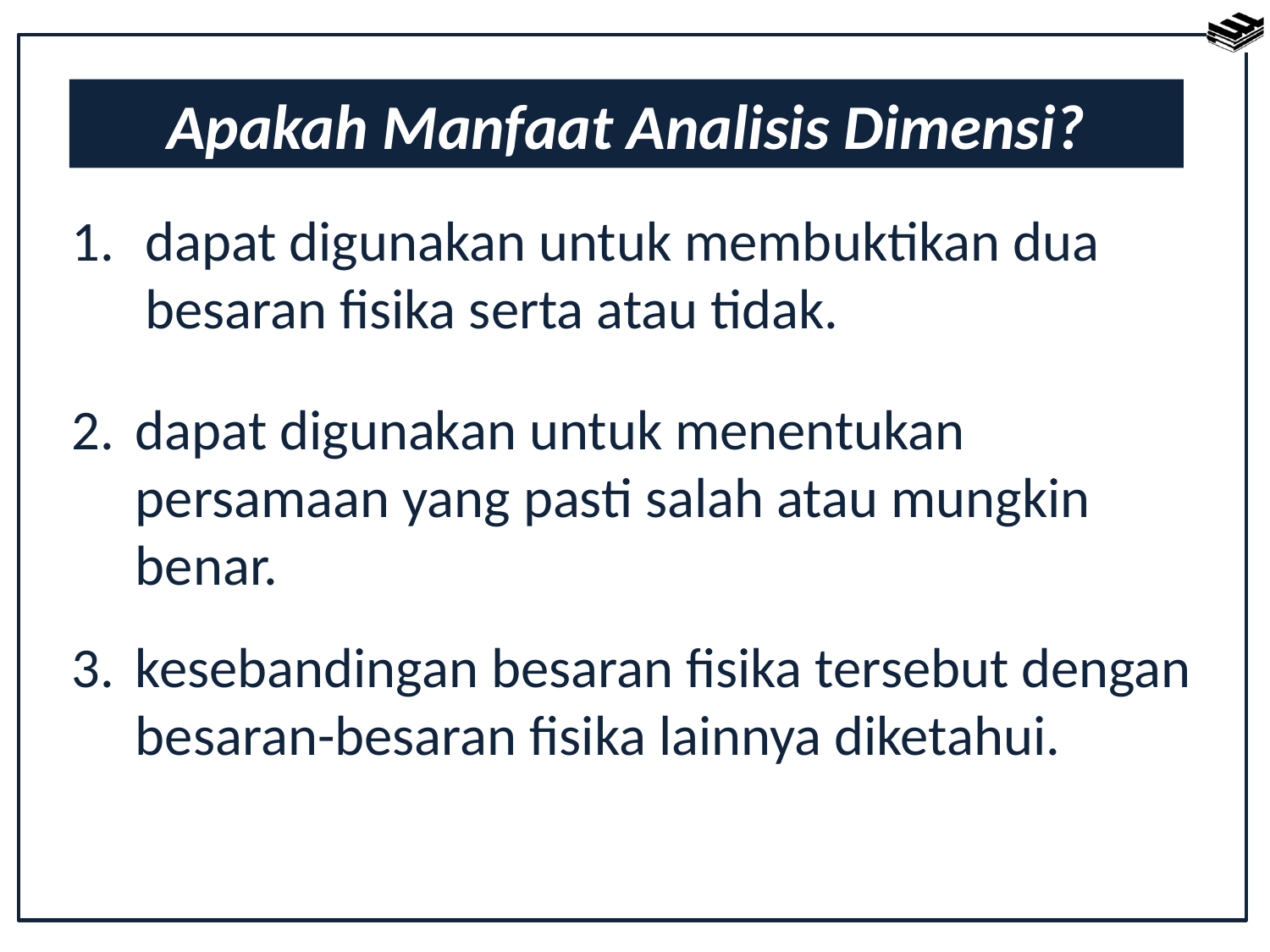

Apakah Manfaat Analisis Dimensi?
  dapat digunakan untuk membuktikan dua
	  besaran fisika serta atau tidak.
2.	dapat digunakan untuk menentukan persamaan yang pasti salah atau mungkin benar.
3.	kesebandingan besaran fisika tersebut dengan besaran-besaran fisika lainnya diketahui.